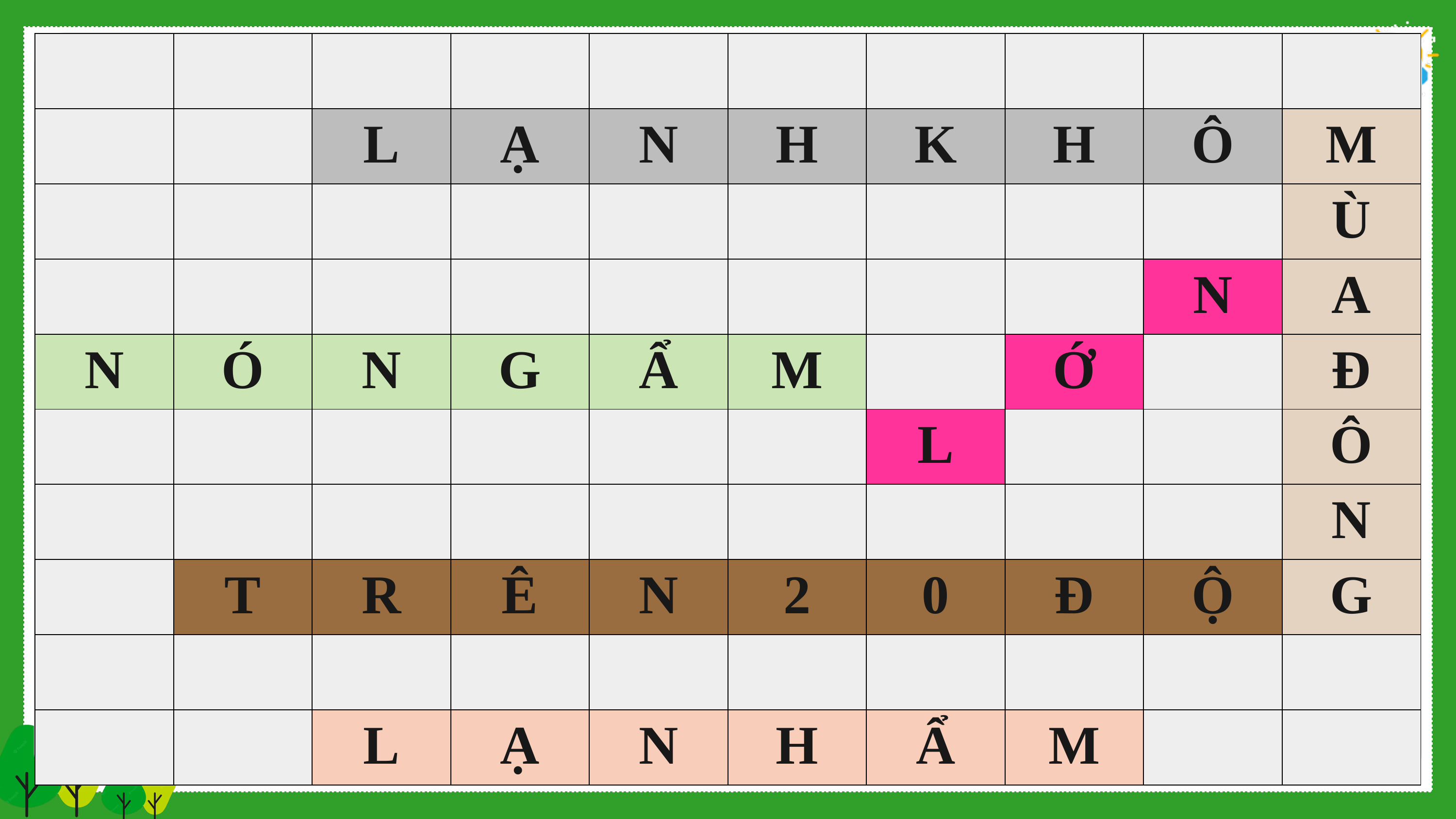

|  |  |  |  |  |  |  |  |  |  |
| --- | --- | --- | --- | --- | --- | --- | --- | --- | --- |
|  |  | L | Ạ | N | H | K | H | Ô | M |
|  |  |  |  |  |  |  |  |  | Ù |
|  |  |  |  |  |  |  |  | N | A |
| N | Ó | N | G | Ẩ | M |  | Ớ |  | Đ |
|  |  |  |  |  |  | L |  |  | Ô |
|  |  |  |  |  |  |  |  |  | N |
|  | T | R | Ê | N | 2 | 0 | Đ | Ộ | G |
|  |  |  |  |  |  |  |  |  |  |
|  |  | L | Ạ | N | H | Ẩ | M |  |  |